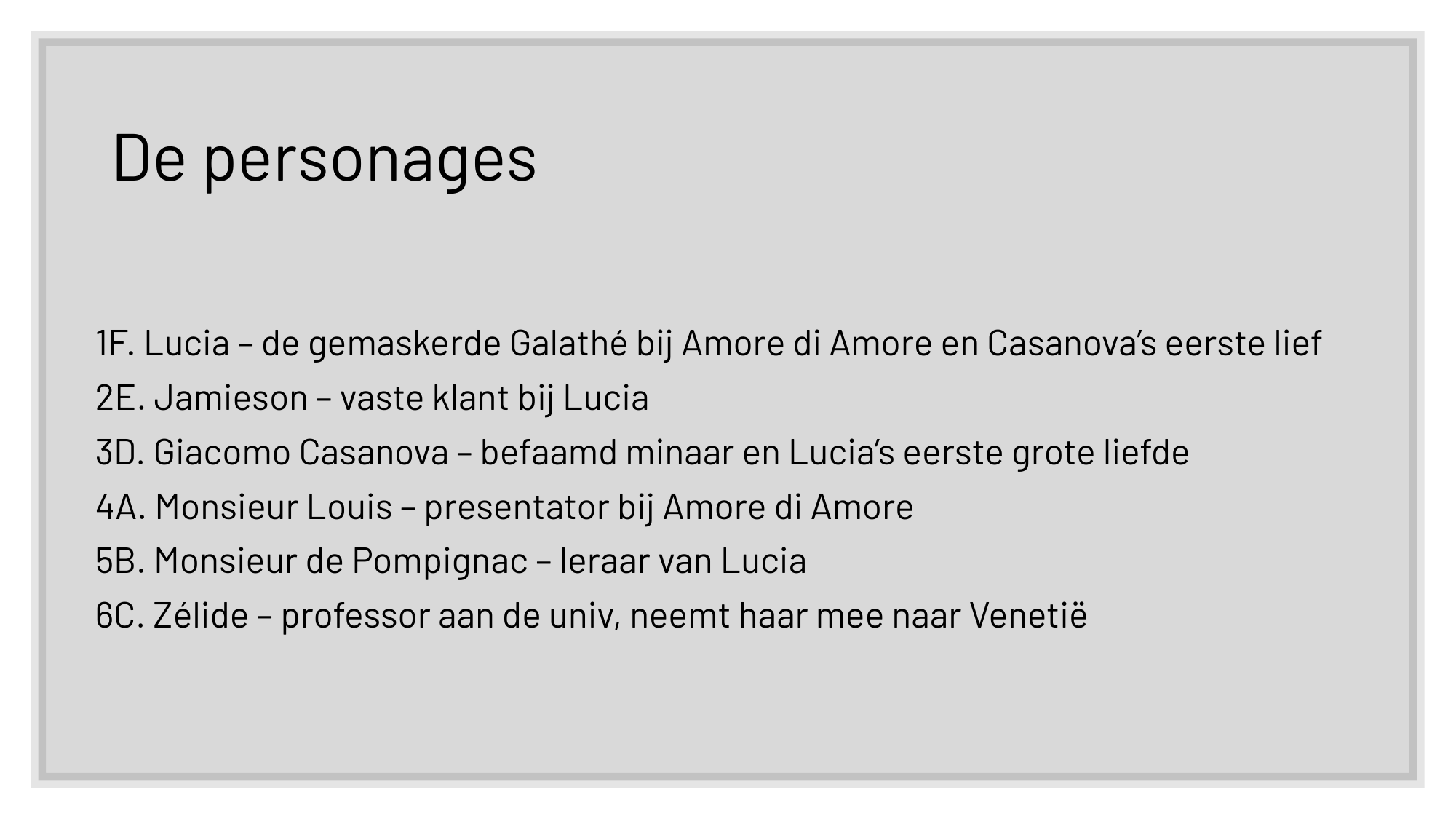

# De personages

1F. Lucia – de gemaskerde Galathé bij Amore di Amore en Casanova’s eerste lief
2E. Jamieson – vaste klant bij Lucia
3D. Giacomo Casanova – befaamd minaar en Lucia’s eerste grote liefde
4A. Monsieur Louis – presentator bij Amore di Amore
5B. Monsieur de Pompignac – leraar van Lucia
6C. Zélide – professor aan de univ, neemt haar mee naar Venetië